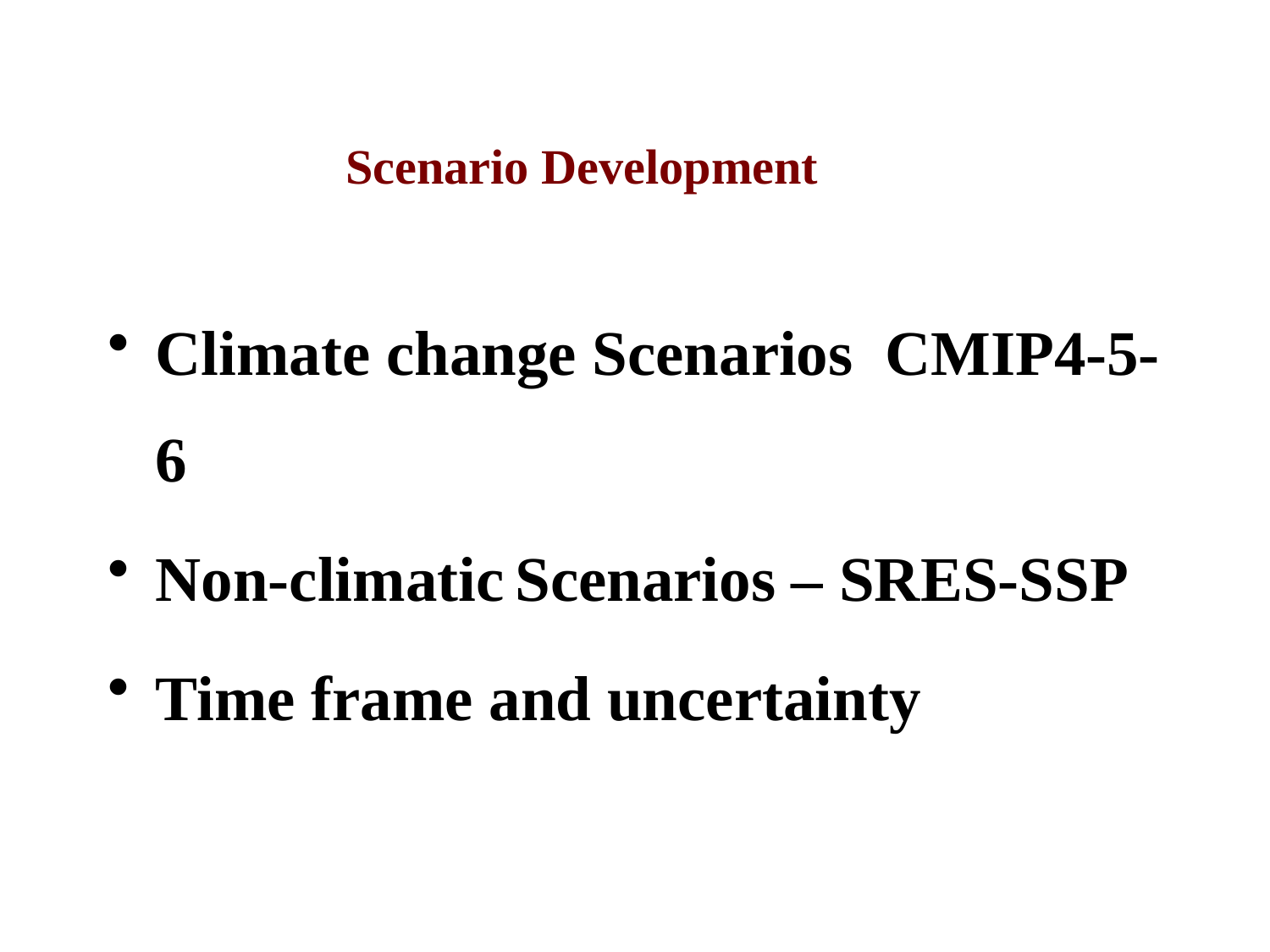

Scenario Development
Climate change Scenarios  CMIP4-5-6
Non-climatic Scenarios – SRES-SSP
Time frame and uncertainty